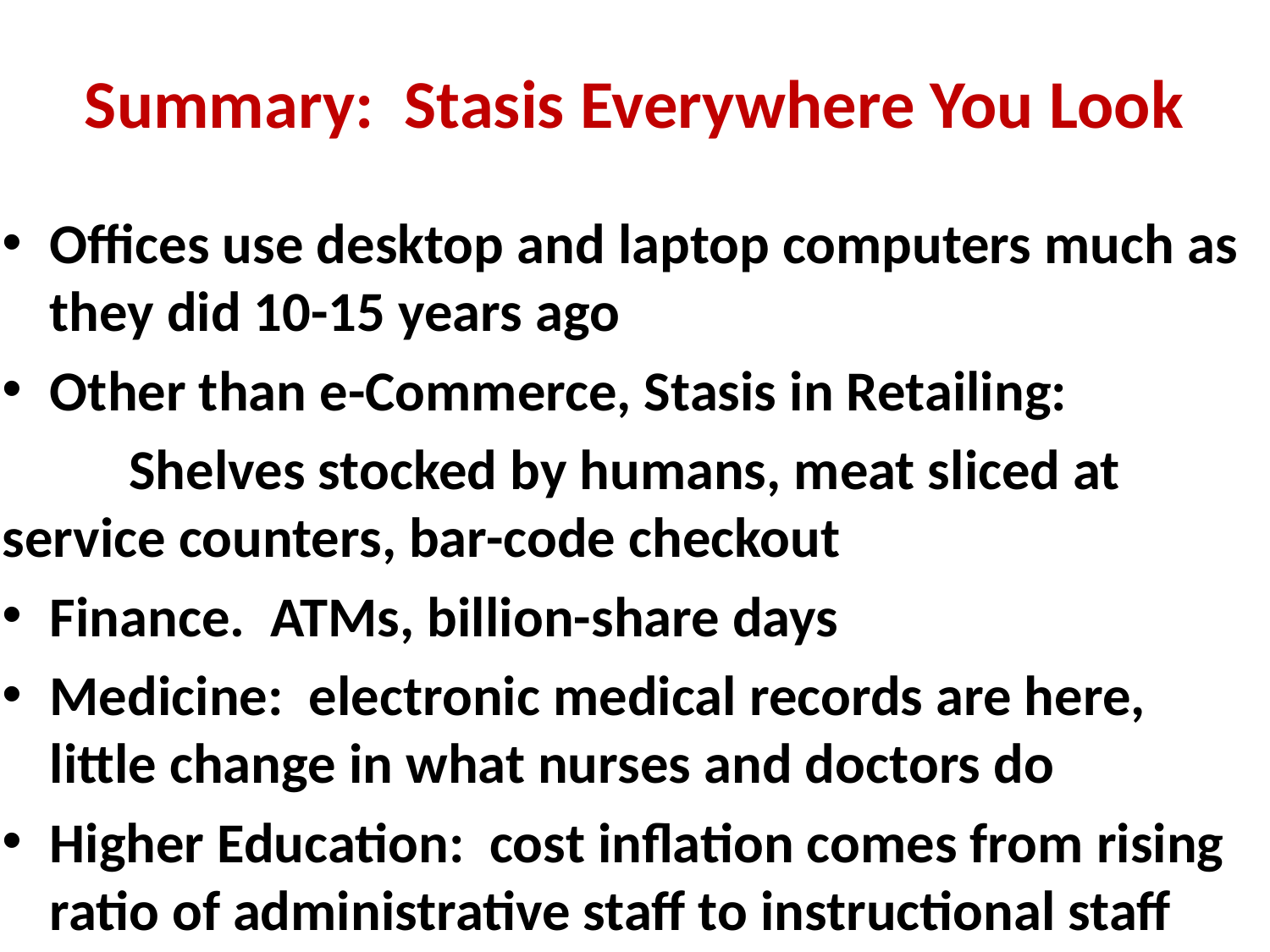

# Summary:  Stasis Everywhere You Look
Offices use desktop and laptop computers much as they did 10-15 years ago
Other than e-Commerce, Stasis in Retailing:
	Shelves stocked by humans, meat sliced at 	service counters, bar-code checkout
Finance.  ATMs, billion-share days
Medicine:  electronic medical records are here,  little change in what nurses and doctors do
Higher Education:  cost inflation comes from rising ratio of administrative staff to instructional staff